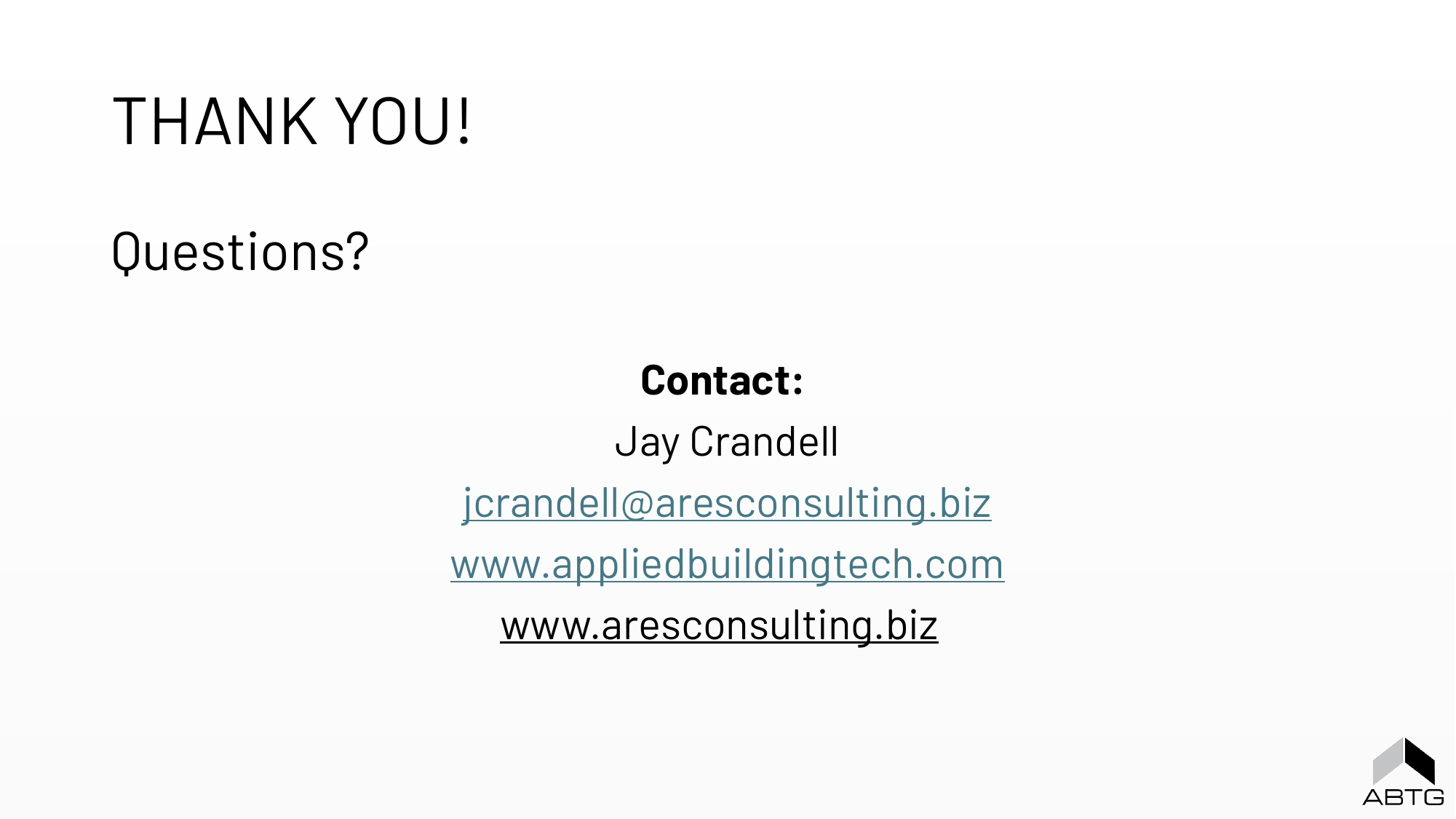

# THANK YOU!
Questions?

Contact:
Jay Crandell
jcrandell@aresconsulting.biz
www.appliedbuildingtech.com
www.aresconsulting.biz